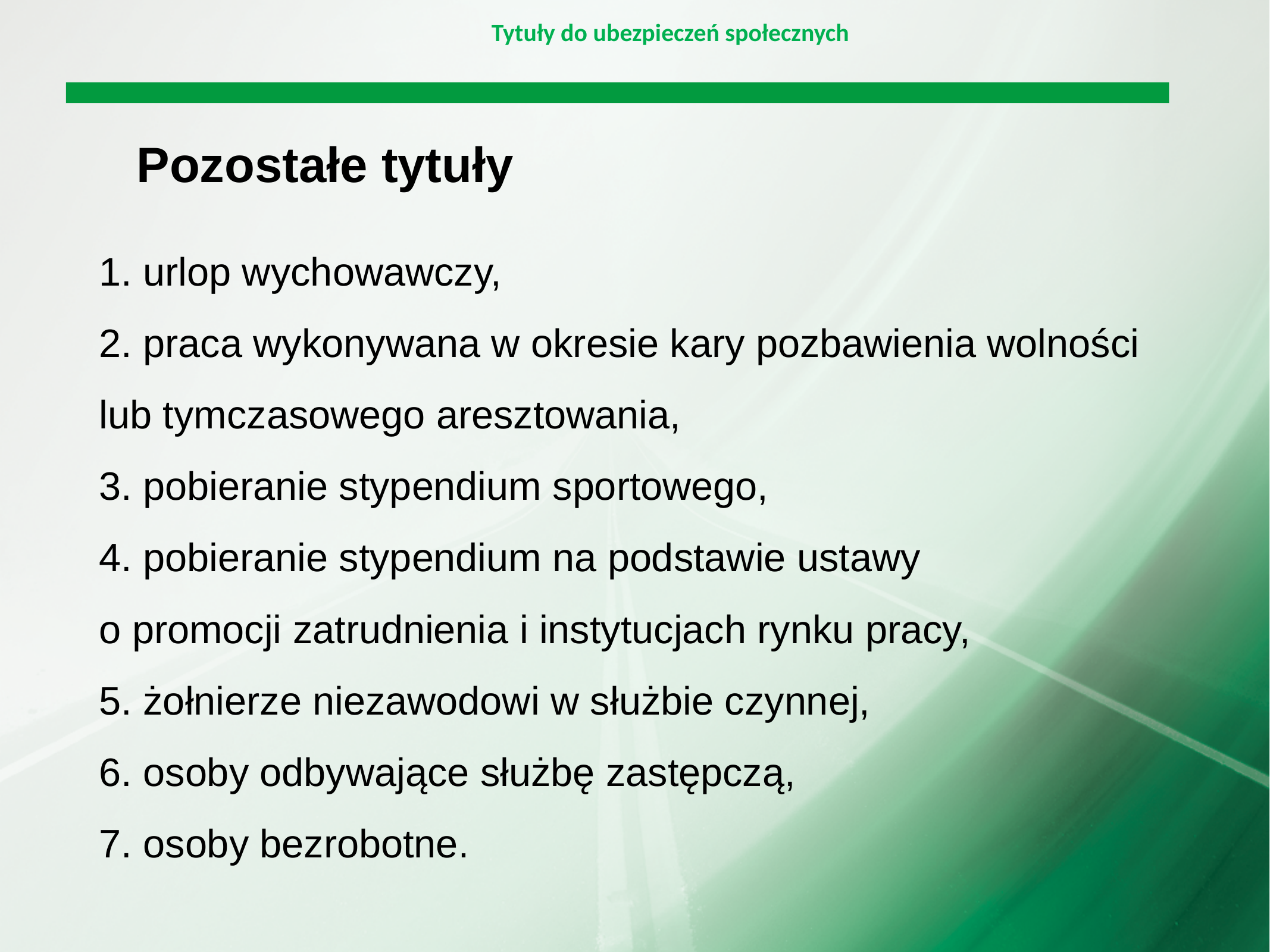

Tytuły do ubezpieczeń społecznych

# Pozostałe tytuły
1. urlop wychowawczy,
2. praca wykonywana w okresie kary pozbawienia wolności lub tymczasowego aresztowania,
3. pobieranie stypendium sportowego,
4. pobieranie stypendium na podstawie ustawy
o promocji zatrudnienia i instytucjach rynku pracy,
5. żołnierze niezawodowi w służbie czynnej,
6. osoby odbywające służbę zastępczą,
7. osoby bezrobotne.